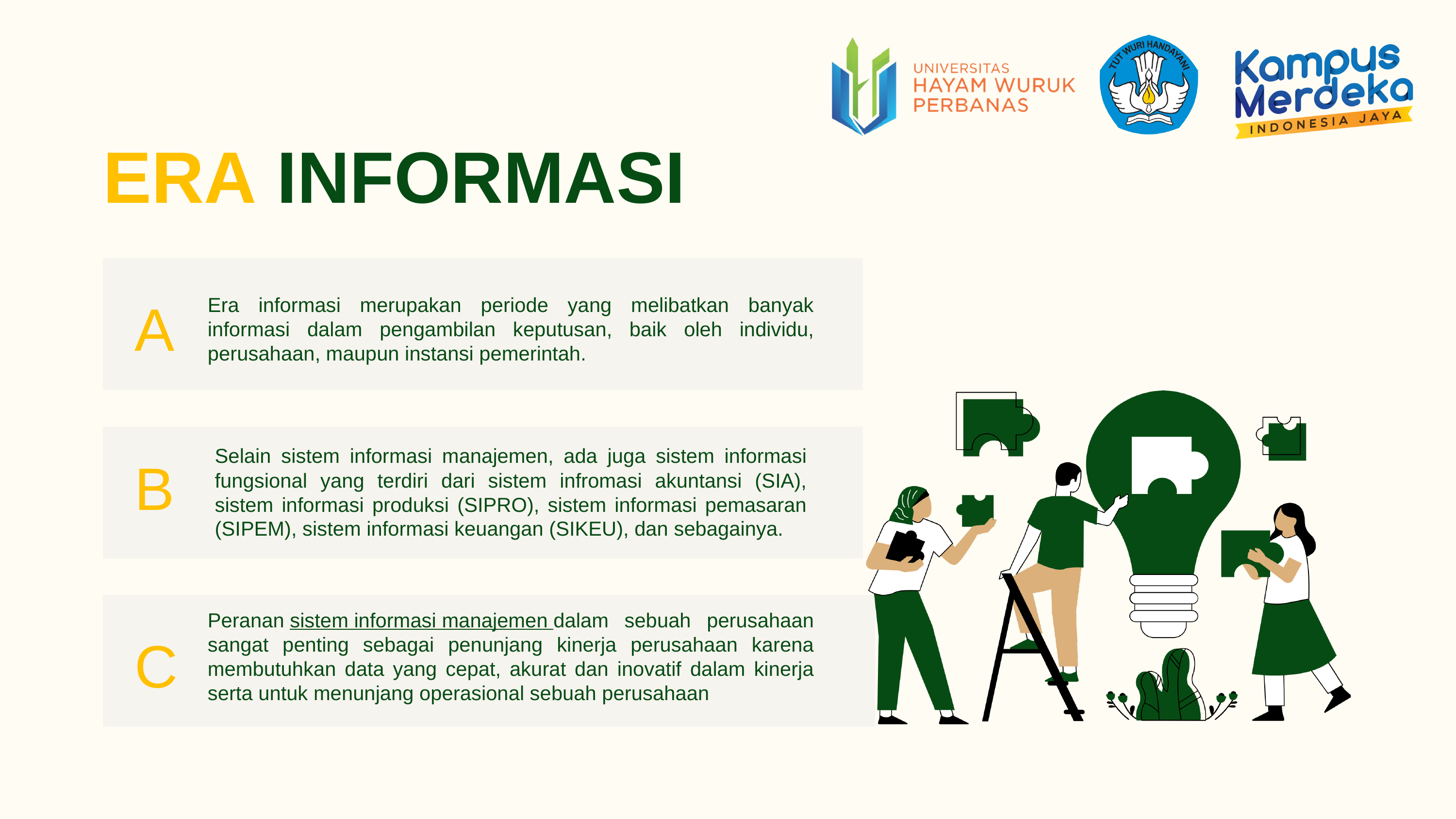

ERA INFORMASI

A
Era informasi merupakan periode yang melibatkan banyak informasi dalam pengambilan keputusan, baik oleh individu, perusahaan, maupun instansi pemerintah.

B
Selain sistem informasi manajemen, ada juga sistem informasi fungsional yang terdiri dari sistem infromasi akuntansi (SIA), sistem informasi produksi (SIPRO), sistem informasi pemasaran (SIPEM), sistem informasi keuangan (SIKEU), dan sebagainya.

Peranan sistem informasi manajemen dalam sebuah perusahaan sangat penting sebagai penunjang kinerja perusahaan karena membutuhkan data yang cepat, akurat dan inovatif dalam kinerja serta untuk menunjang operasional sebuah perusahaan
C